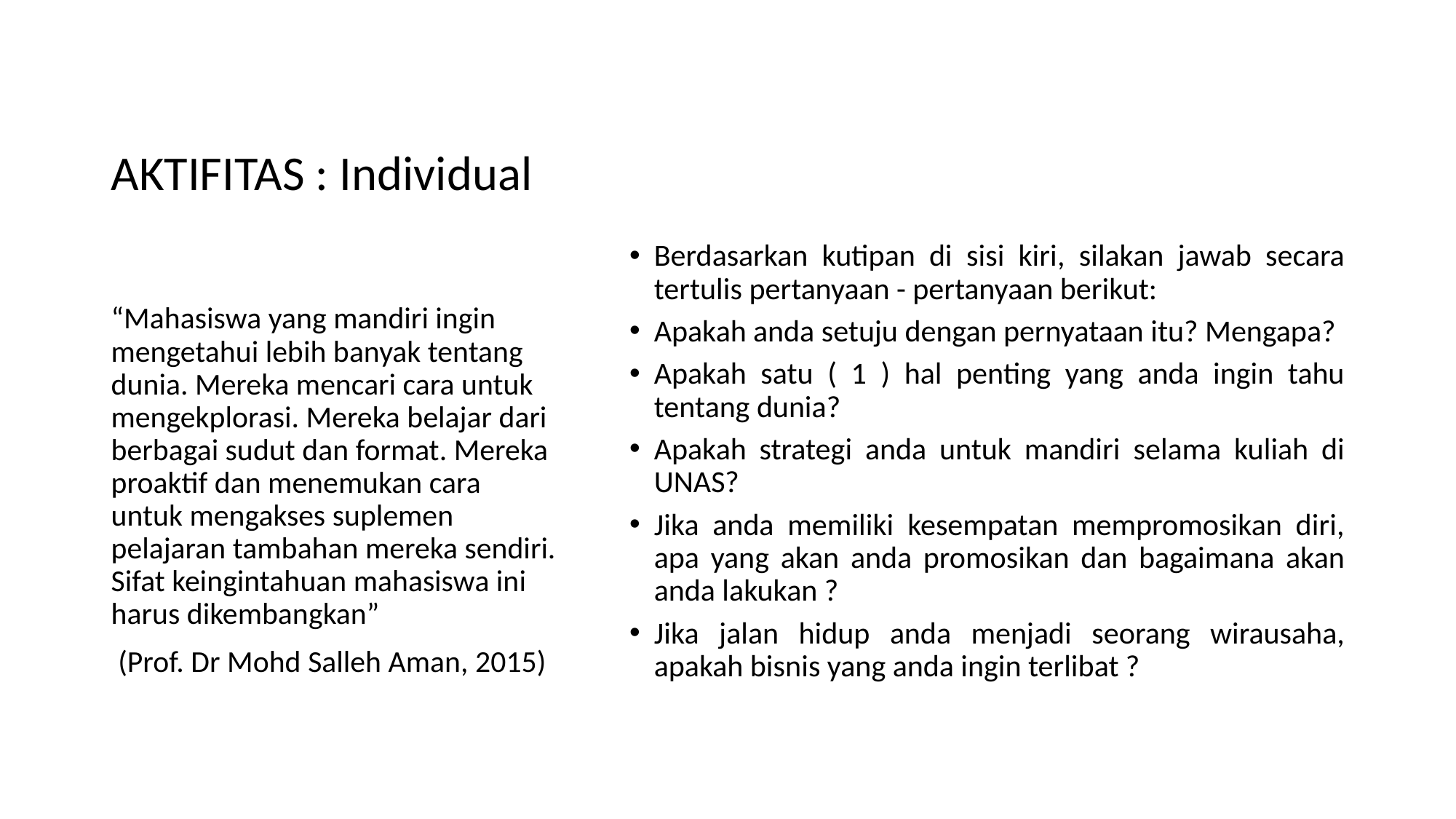

# AKTIFITAS : Individual
Berdasarkan kutipan di sisi kiri, silakan jawab secara tertulis pertanyaan - pertanyaan berikut:
Apakah anda setuju dengan pernyataan itu? Mengapa?
Apakah satu ( 1 ) hal penting yang anda ingin tahu tentang dunia?
Apakah strategi anda untuk mandiri selama kuliah di UNAS?
Jika anda memiliki kesempatan mempromosikan diri, apa yang akan anda promosikan dan bagaimana akan anda lakukan ?
Jika jalan hidup anda menjadi seorang wirausaha, apakah bisnis yang anda ingin terlibat ?

“Mahasiswa yang mandiri ingin mengetahui lebih banyak tentang dunia. Mereka mencari cara untuk mengekplorasi. Mereka belajar dari berbagai sudut dan format. Mereka proaktif dan menemukan cara untuk mengakses suplemen pelajaran tambahan mereka sendiri. Sifat keingintahuan mahasiswa ini harus dikembangkan”
 (Prof. Dr Mohd Salleh Aman, 2015)